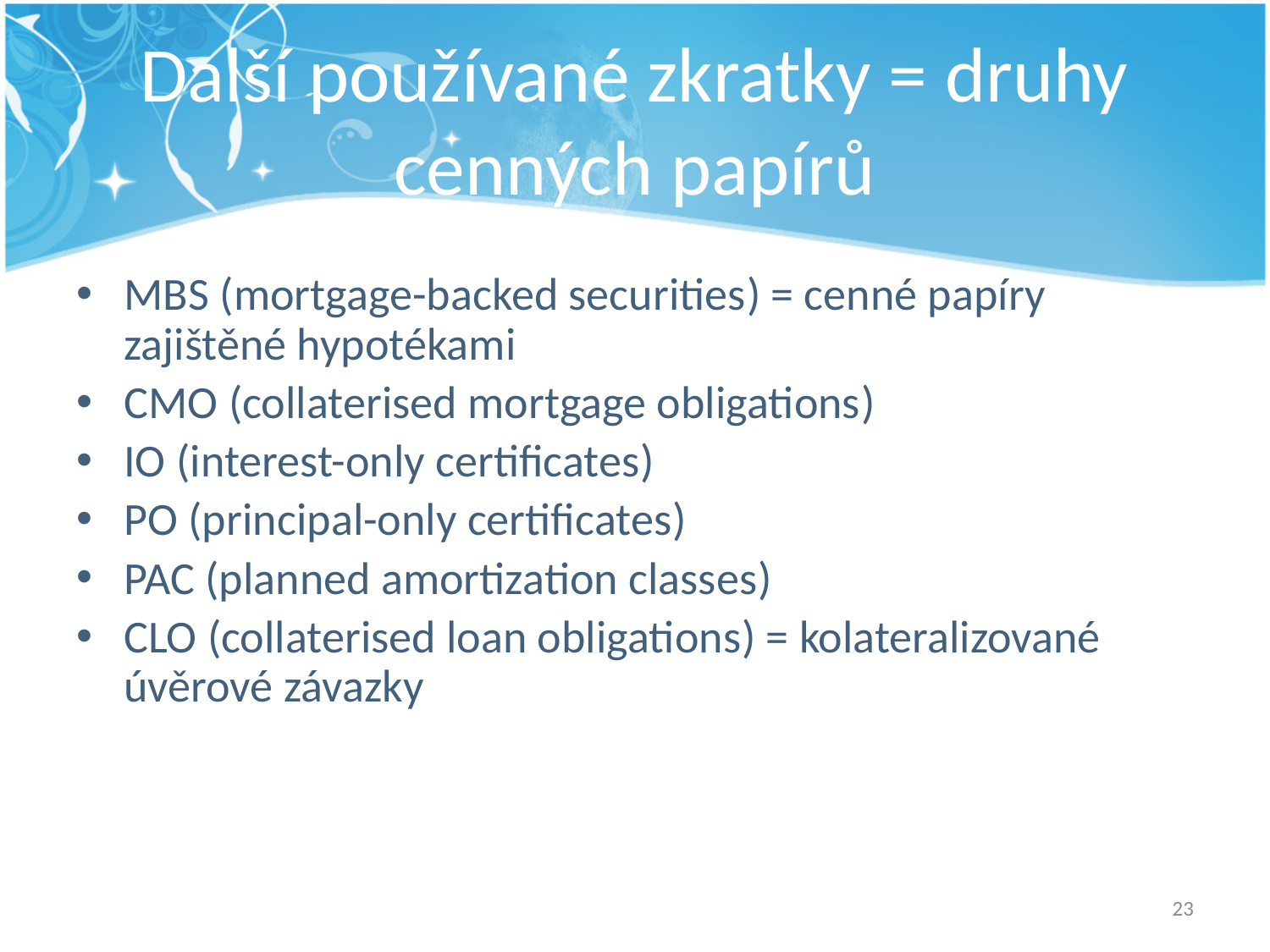

# Další používané zkratky = druhy cenných papírů
MBS (mortgage-backed securities) = cenné papíry zajištěné hypotékami
CMO (collaterised mortgage obligations)
IO (interest-only certificates)
PO (principal-only certificates)
PAC (planned amortization classes)
CLO (collaterised loan obligations) = kolateralizované úvěrové závazky
23